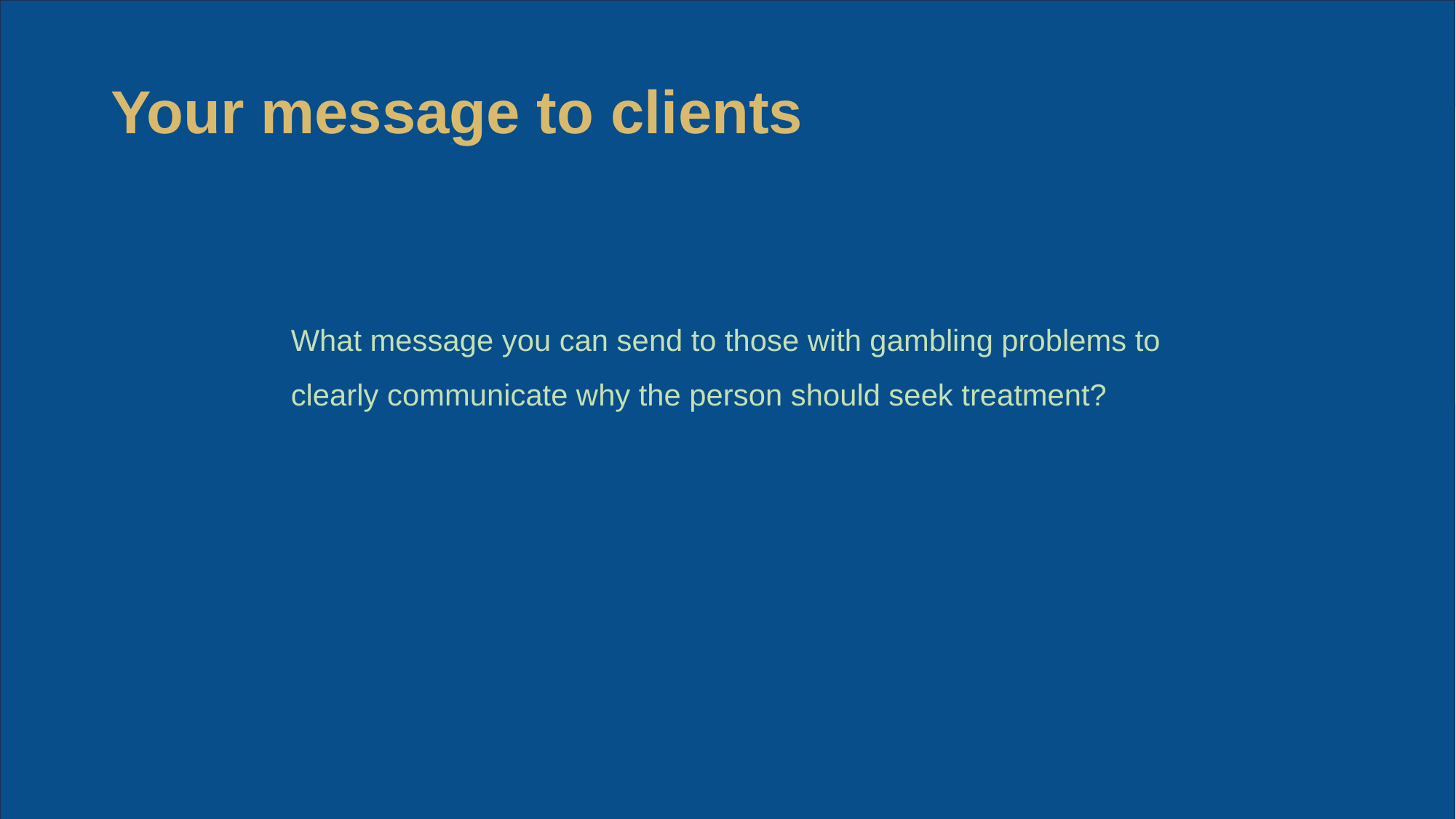

# Your message to clients
What message you can send to those with gambling problems to clearly communicate why the person should seek treatment?

27